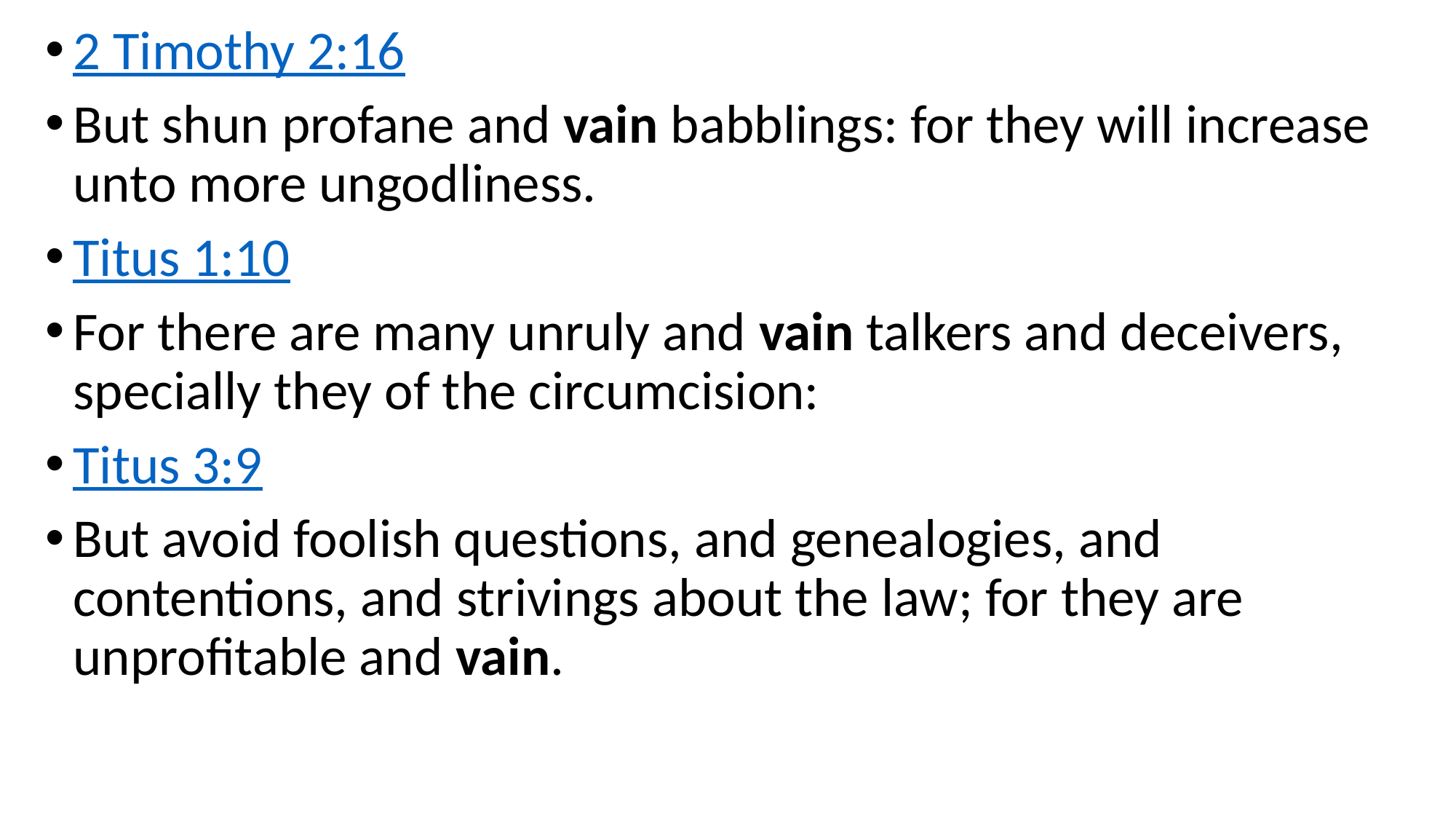

2 Timothy 2:16
But shun profane and vain babblings: for they will increase unto more ungodliness.
Titus 1:10
For there are many unruly and vain talkers and deceivers, specially they of the circumcision:
Titus 3:9
But avoid foolish questions, and genealogies, and contentions, and strivings about the law; for they are unprofitable and vain.